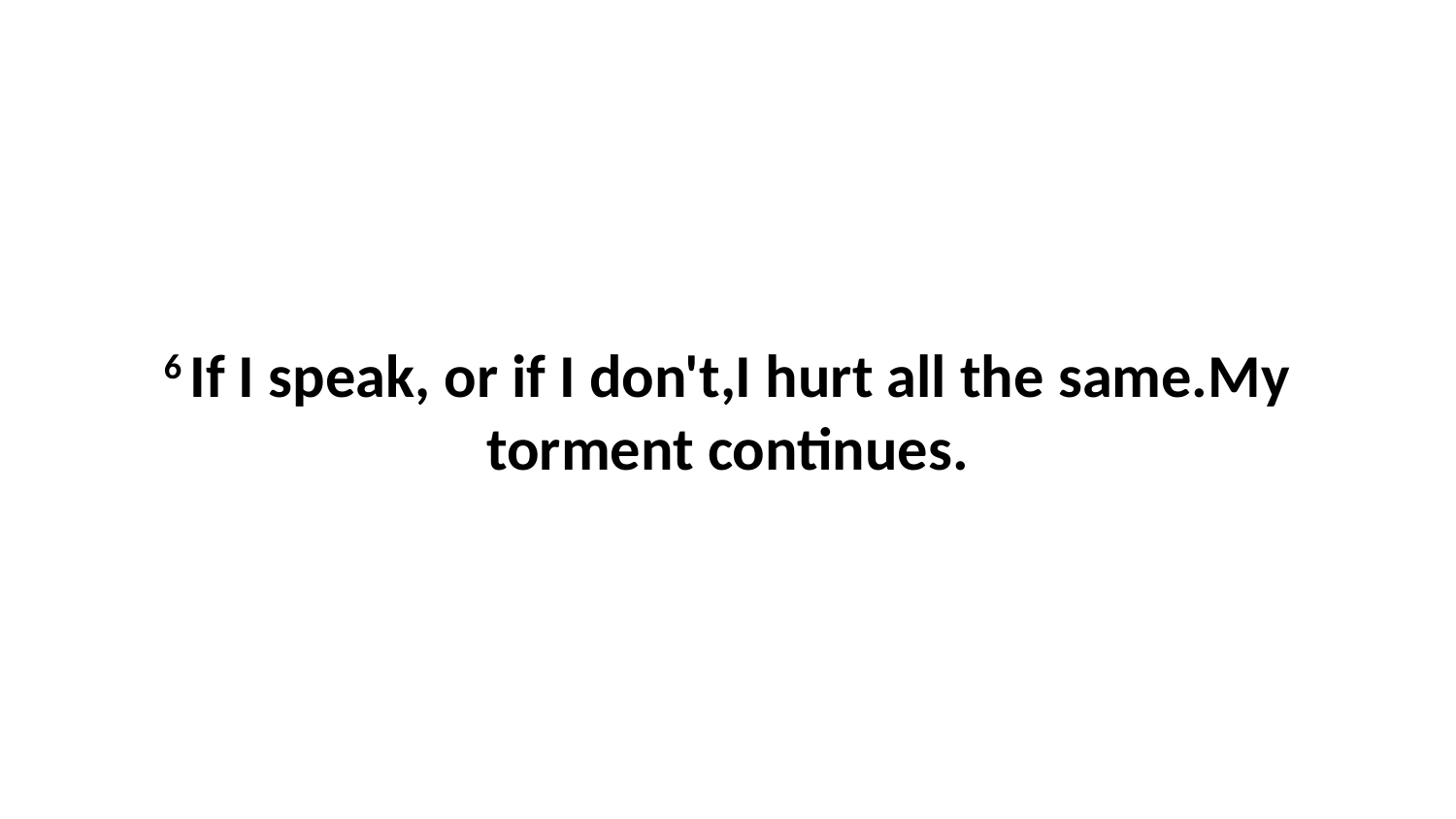

6 If I speak, or if I don't,I hurt all the same.My torment continues.